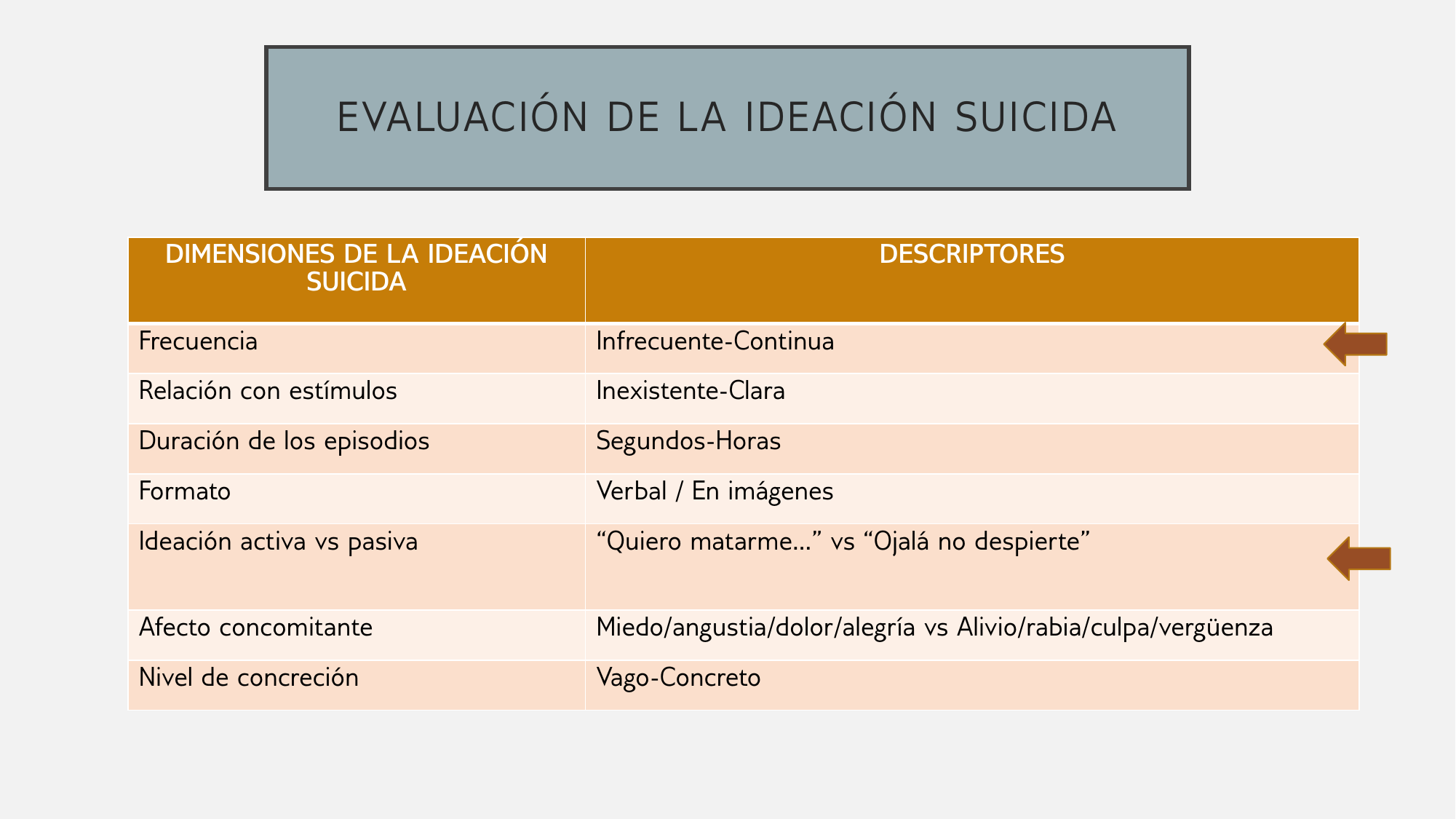

# Evaluación de la IDEACIÓN SUICIDA
| DIMENSIONES DE LA IDEACIÓN SUICIDA | DESCRIPTORES |
| --- | --- |
| Frecuencia | Infrecuente-Continua |
| Relación con estímulos | Inexistente-Clara |
| Duración de los episodios | Segundos-Horas |
| Formato | Verbal / En imágenes |
| Ideación activa vs pasiva | “Quiero matarme…” vs “Ojalá no despierte” |
| Afecto concomitante | Miedo/angustia/dolor/alegría vs Alivio/rabia/culpa/vergüenza |
| Nivel de concreción | Vago-Concreto |